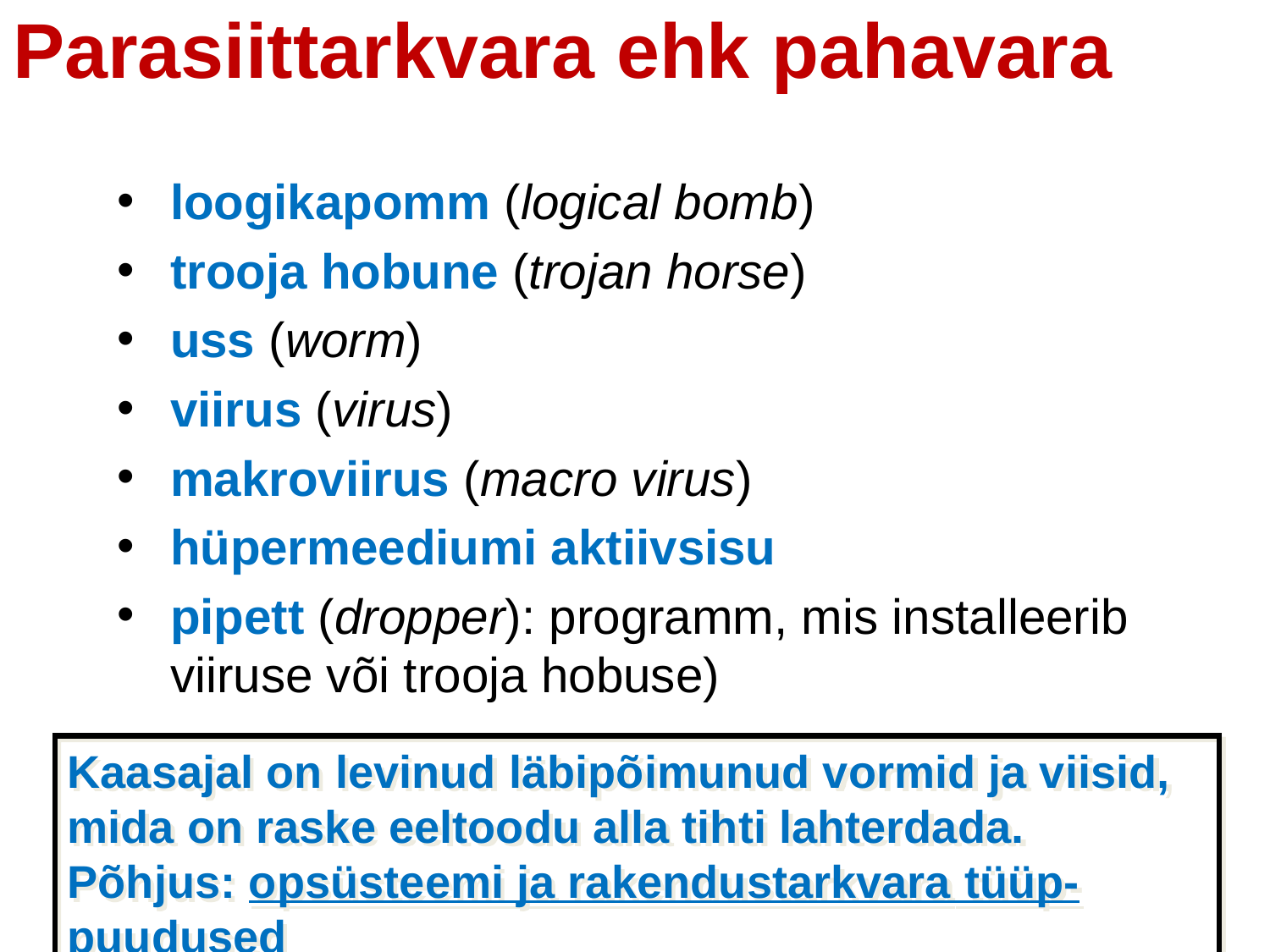

Parasiittarkvara ehk pahavara
#

loogikapomm (logical bomb)
trooja hobune (trojan horse)
uss (worm)
viirus (virus)
makroviirus (macro virus)
hüpermeediumi aktiivsisu
pipett (dropper): programm, mis installeerib viiruse või trooja hobuse)
Kaasajal on levinud läbipõimunud vormid ja viisid, mida on raske eeltoodu alla tihti lahterdada. Põhjus: opsüsteemi ja rakendustarkvara tüüp-puudused